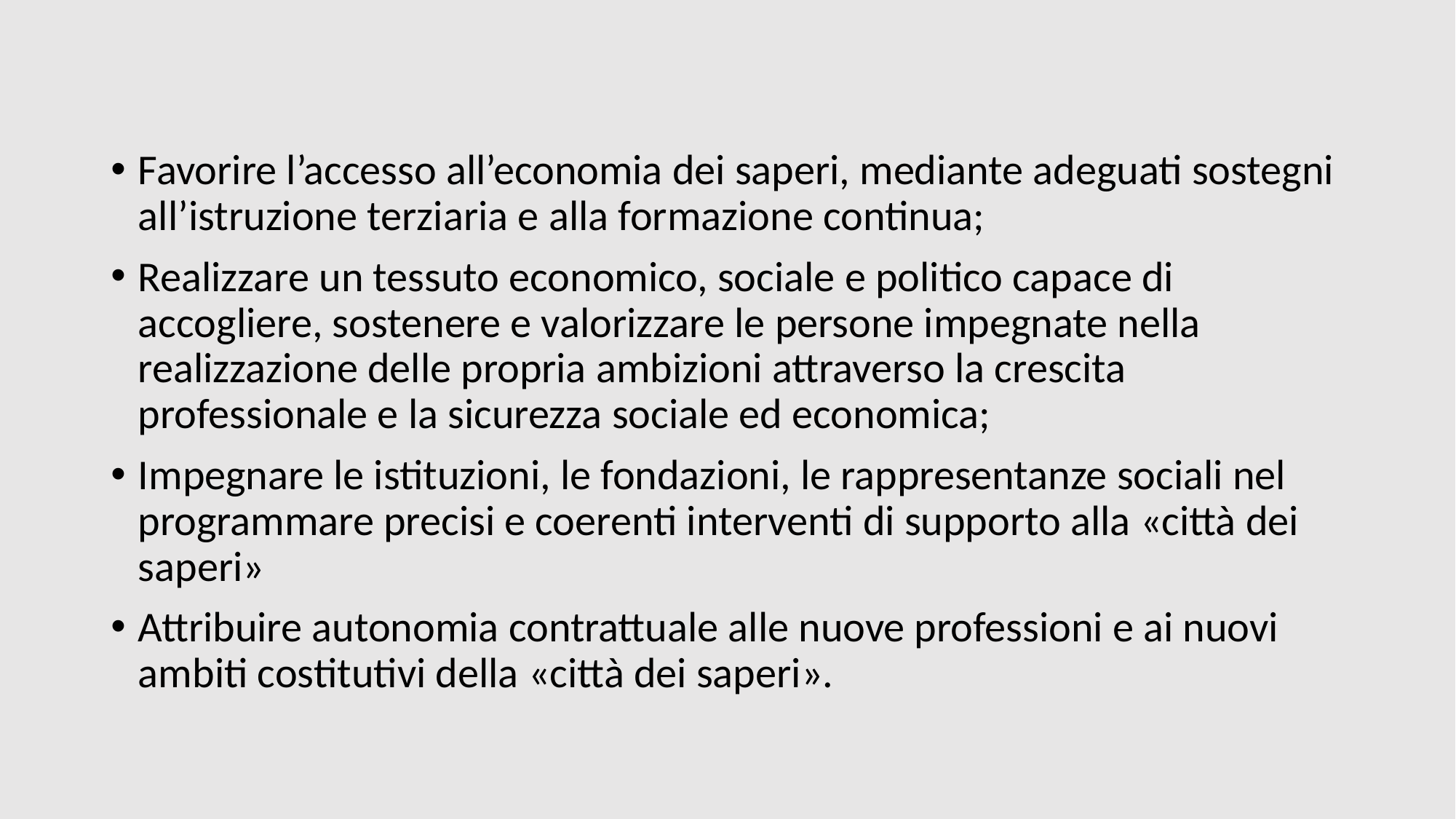

Favorire l’accesso all’economia dei saperi, mediante adeguati sostegni all’istruzione terziaria e alla formazione continua;
Realizzare un tessuto economico, sociale e politico capace di accogliere, sostenere e valorizzare le persone impegnate nella realizzazione delle propria ambizioni attraverso la crescita professionale e la sicurezza sociale ed economica;
Impegnare le istituzioni, le fondazioni, le rappresentanze sociali nel programmare precisi e coerenti interventi di supporto alla «città dei saperi»
Attribuire autonomia contrattuale alle nuove professioni e ai nuovi ambiti costitutivi della «città dei saperi».